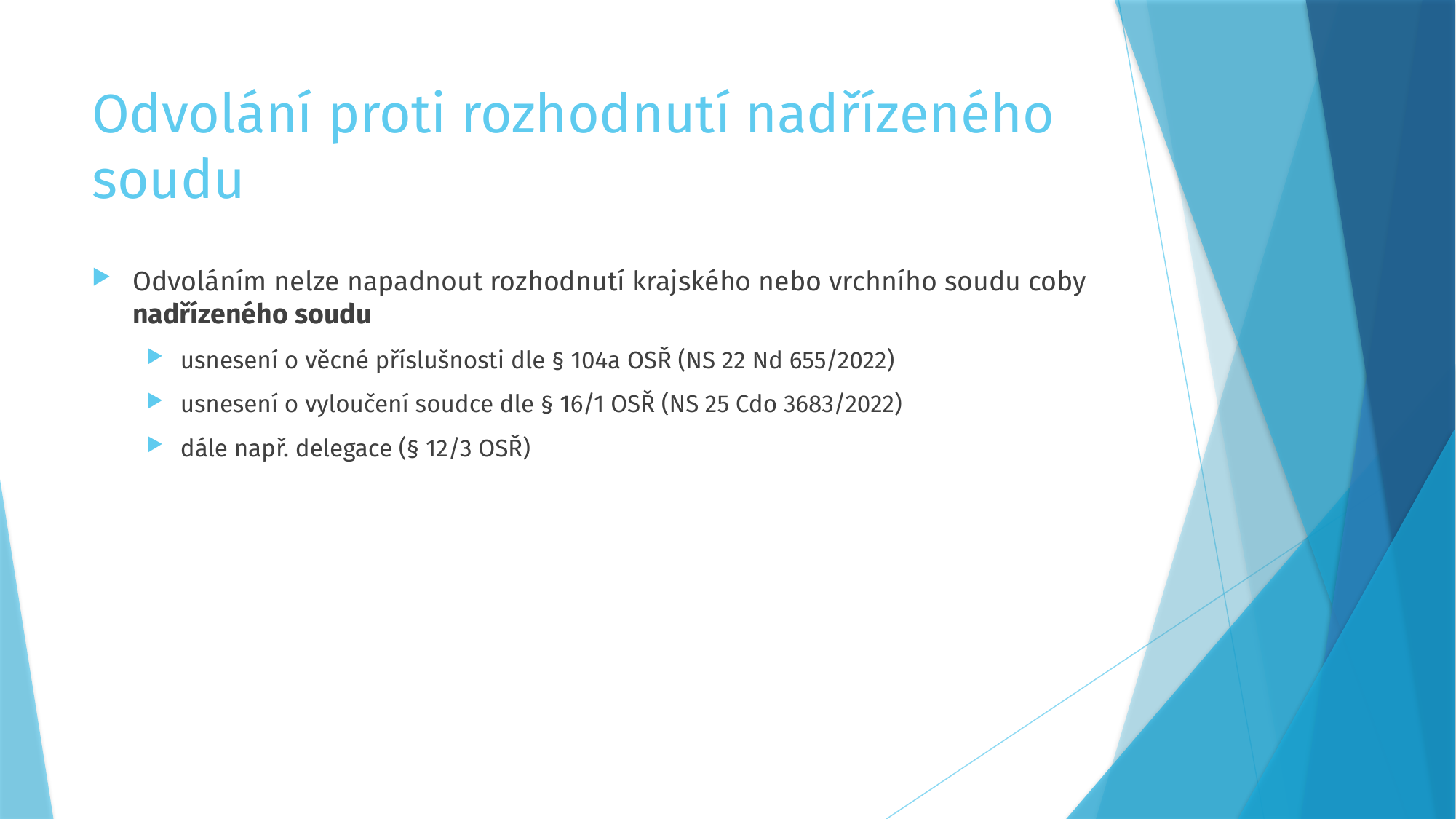

# Odvolání proti rozhodnutí nadřízeného soudu
Odvoláním nelze napadnout rozhodnutí krajského nebo vrchního soudu coby nadřízeného soudu
usnesení o věcné příslušnosti dle § 104a OSŘ (NS 22 Nd 655/2022)
usnesení o vyloučení soudce dle § 16/1 OSŘ (NS 25 Cdo 3683/2022)
dále např. delegace (§ 12/3 OSŘ)